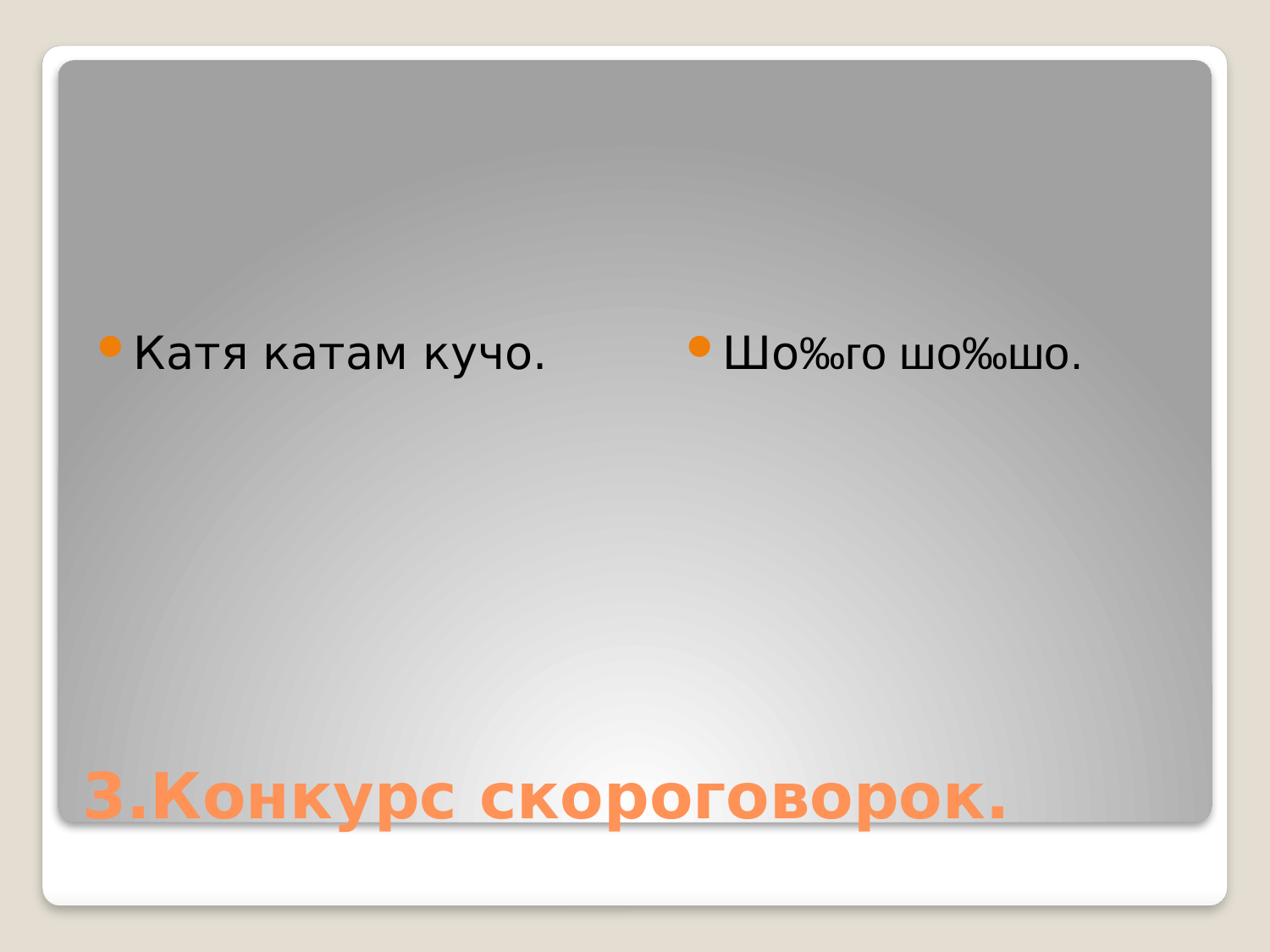

Катя катам кучо.

Шо‰го шо‰шо.
# 3.Конкурс скороговорок.